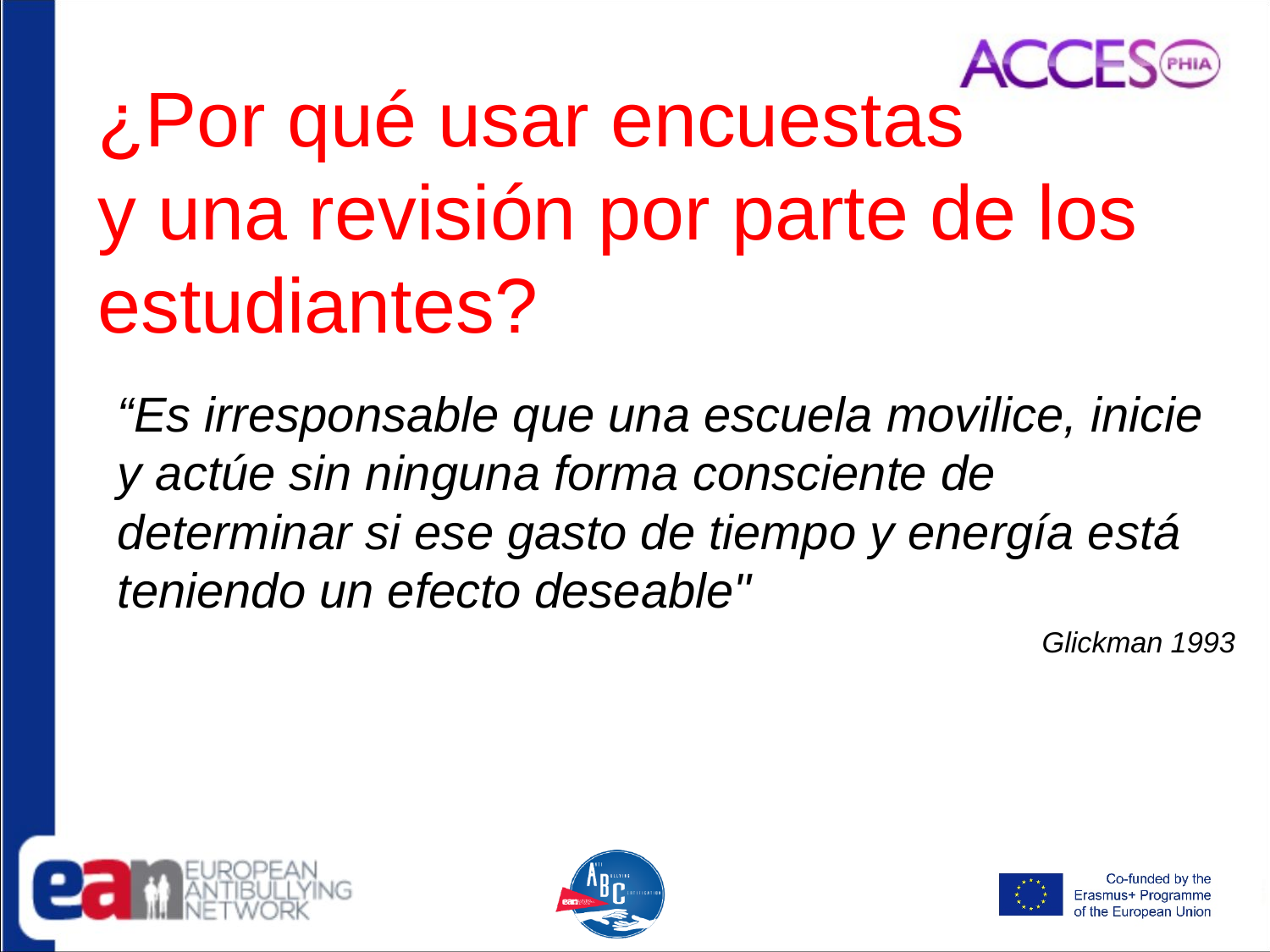

# ¿Por qué usar encuestas y una revisión por parte de los estudiantes?

“Es irresponsable que una escuela movilice, inicie y actúe sin ninguna forma consciente de determinar si ese gasto de tiempo y energía está teniendo un efecto deseable"
Glickman 1993